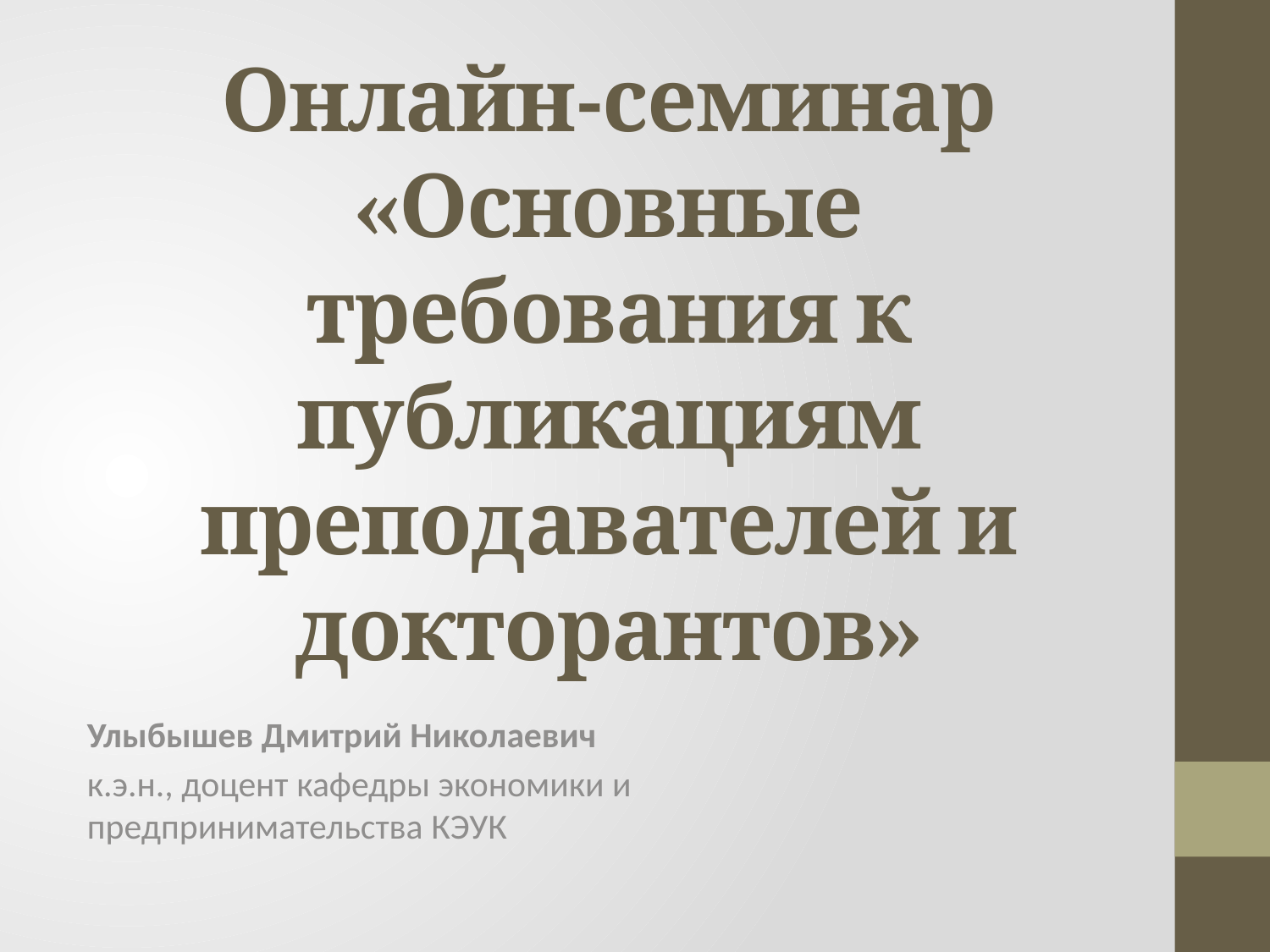

# Онлайн-семинар «Основные требования к публикациям преподавателей и докторантов»
Улыбышев Дмитрий Николаевич
к.э.н., доцент кафедры экономики и предпринимательства КЭУК